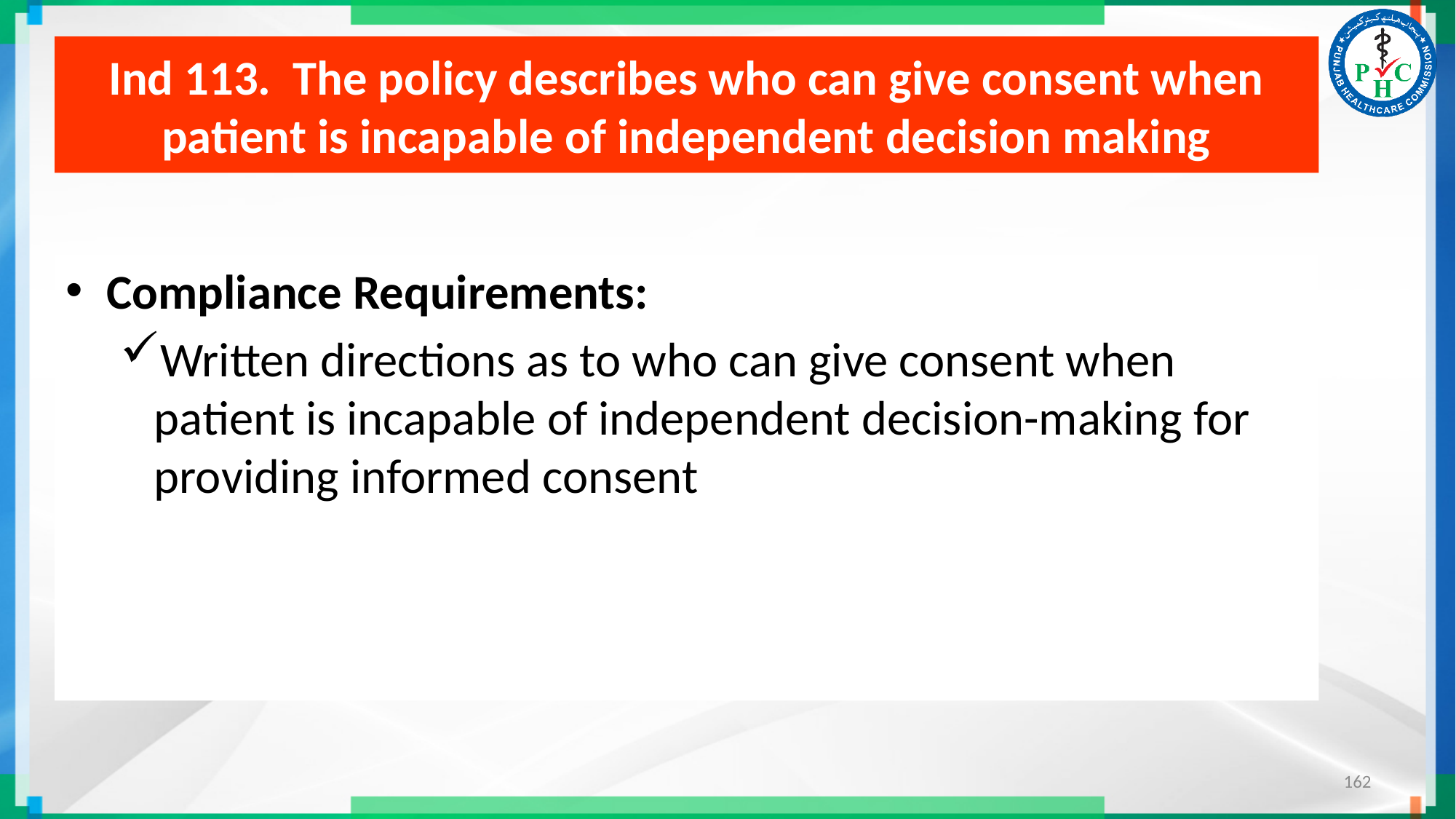

# Ind 113.  The policy describes who can give consent when patient is incapable of independent decision making
Compliance Requirements:
Written directions as to who can give consent when patient is incapable of independent decision-making for providing informed consent

162